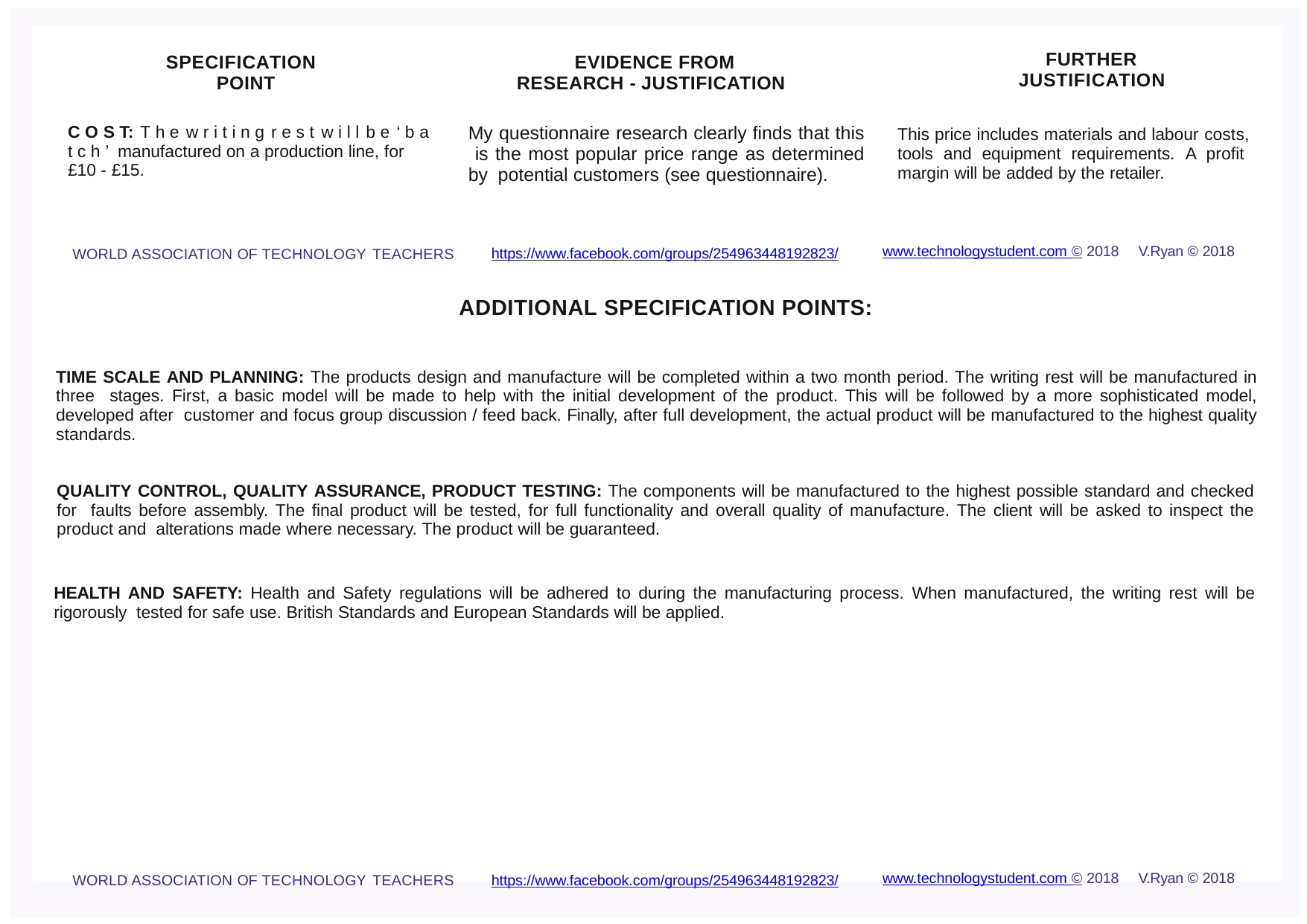

FURTHER  JUSTIFICATION
SPECIFICATION  POINT
EVIDENCE FROM  RESEARCH - JUSTIFICATION
My questionnaire research clearly ﬁnds that this  is the most popular price range as determined by  potential customers (see questionnaire).
C O S T: T h e w r i t i n g r e s t w i l l b e ‘ b a t c h ’  manufactured on a production line, for £10 - £15.
This price includes materials and labour costs,  tools and equipment requirements. A profit  margin will be added by the retailer.
www.technologystudent.com © 2018	V.Ryan © 2018
https://www.facebook.com/groups/254963448192823/
WORLD ASSOCIATION OF TECHNOLOGY TEACHERS
ADDITIONAL SPECIFICATION POINTS:

TIME SCALE AND PLANNING: The products design and manufacture will be completed within a two month period. The writing rest will be manufactured in three  stages. First, a basic model will be made to help with the initial development of the product. This will be followed by a more sophisticated model, developed after  customer and focus group discussion / feed back. Finally, after full development, the actual product will be manufactured to the highest quality standards.
QUALITY CONTROL, QUALITY ASSURANCE, PRODUCT TESTING: The components will be manufactured to the highest possible standard and checked for  faults before assembly. The final product will be tested, for full functionality and overall quality of manufacture. The client will be asked to inspect the product and  alterations made where necessary. The product will be guaranteed.

HEALTH AND SAFETY: Health and Safety regulations will be adhered to during the manufacturing process. When manufactured, the writing rest will be rigorously  tested for safe use. British Standards and European Standards will be applied.
www.technologystudent.com © 2018	V.Ryan © 2018
https://www.facebook.com/groups/254963448192823/
WORLD ASSOCIATION OF TECHNOLOGY TEACHERS